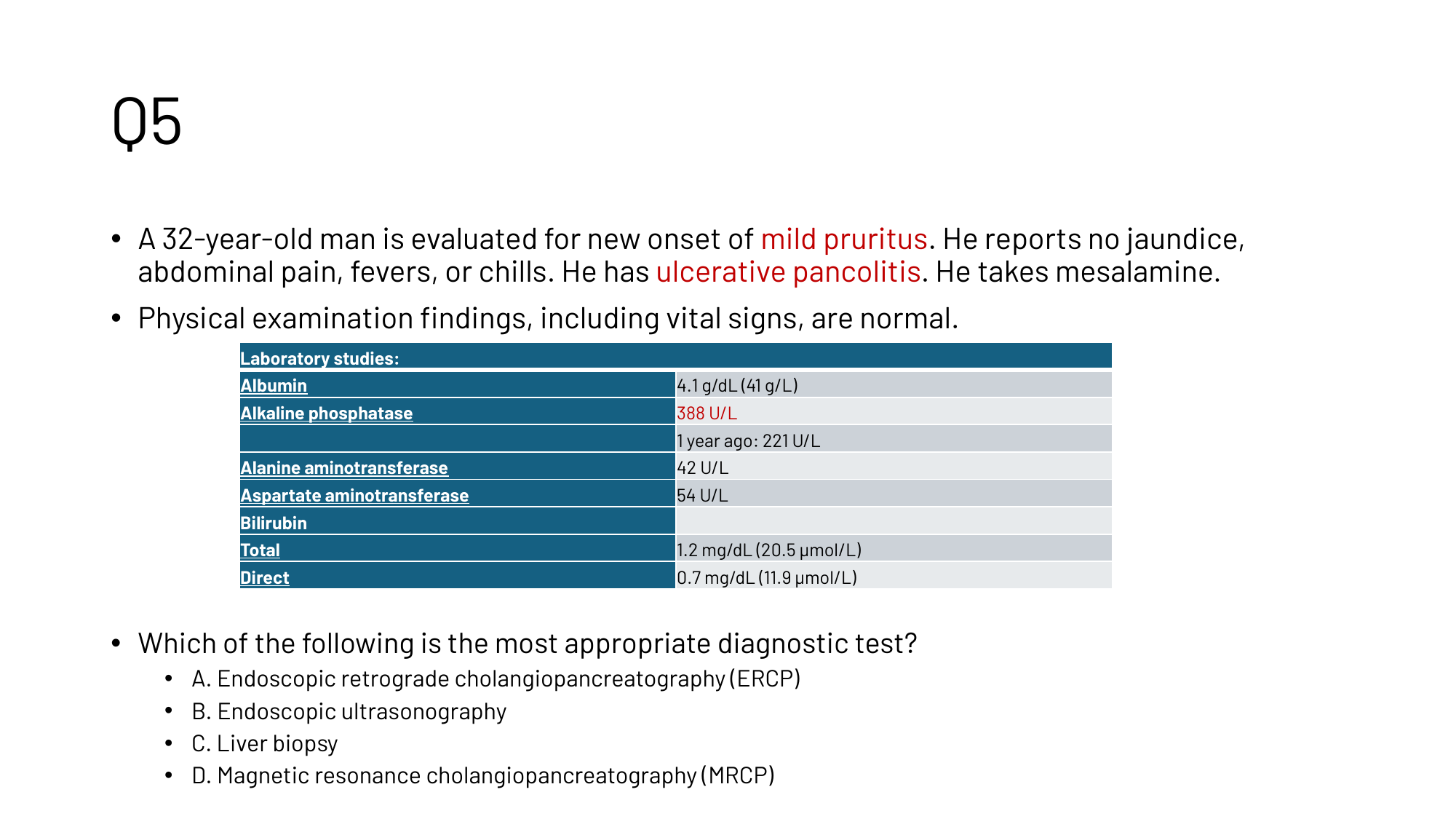

# Q5
A 32-year-old man is evaluated for new onset of mild pruritus. He reports no jaundice, abdominal pain, fevers, or chills. He has ulcerative pancolitis. He takes mesalamine.
Physical examination findings, including vital signs, are normal.

Which of the following is the most appropriate diagnostic test?
A. Endoscopic retrograde cholangiopancreatography (ERCP)
B. Endoscopic ultrasonography
C. Liver biopsy
D. Magnetic resonance cholangiopancreatography (MRCP)

| Laboratory studies: |  |
| --- | --- |
| Albumin | 4.1 g/dL (41 g/L) |
| Alkaline phosphatase | 388 U/L |
|  | 1 year ago: 221 U/L |
| Alanine aminotransferase | 42 U/L |
| Aspartate aminotransferase | 54 U/L |
| Bilirubin |  |
| Total | 1.2 mg/dL (20.5 µmol/L) |
| Direct | 0.7 mg/dL (11.9 µmol/L) |